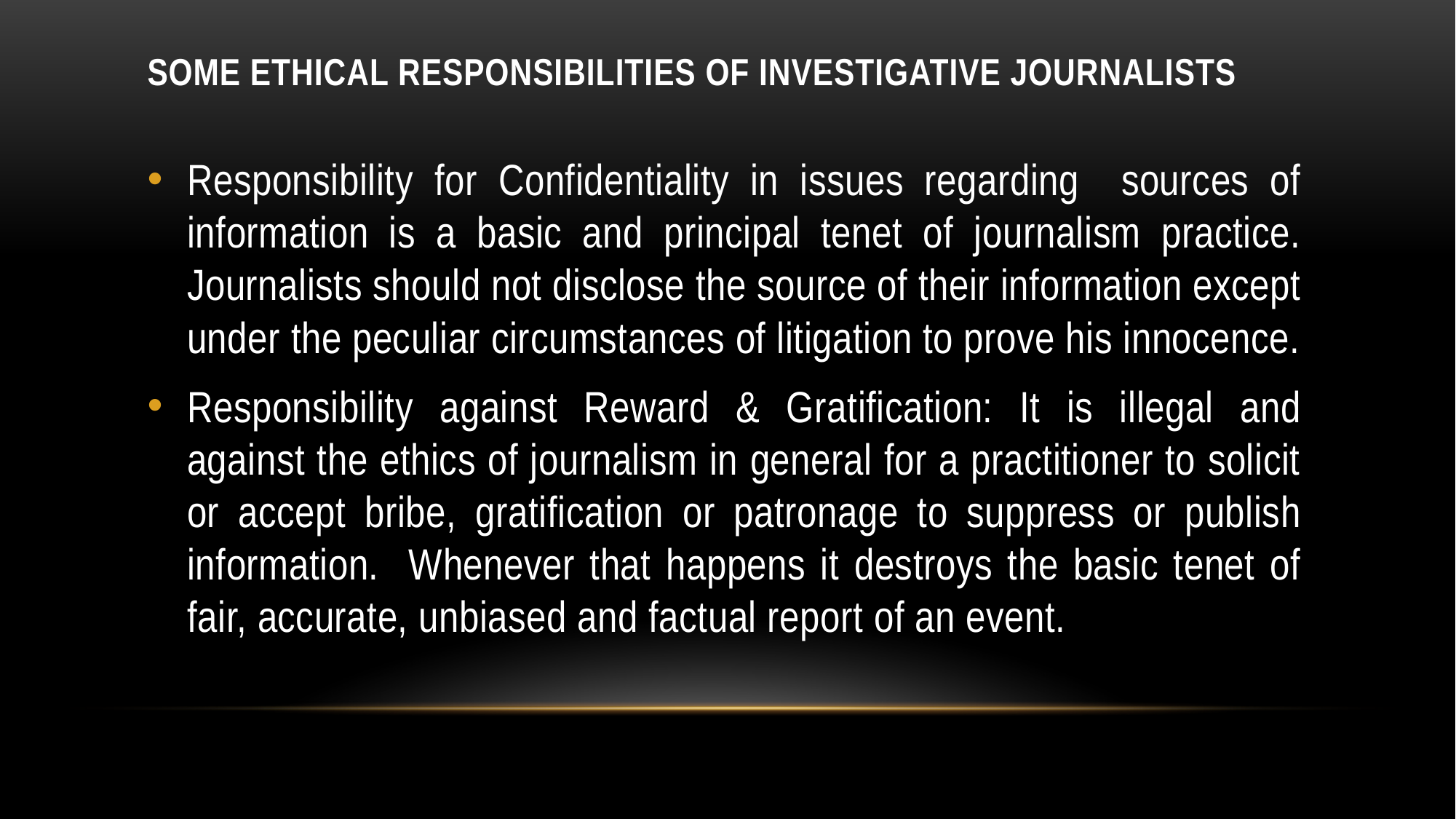

# SOME ETHICAL RESPONSIBILITIES OF INVESTIGATIVE JOURNALISTS
Responsibility for Confidentiality in issues regarding  sources of information is a basic and principal tenet of journalism practice. Journalists should not disclose the source of their information except under the peculiar circumstances of litigation to prove his innocence.
Responsibility against Reward & Gratification: It is illegal and against the ethics of journalism in general for a practitioner to solicit or accept bribe, gratification or patronage to suppress or publish information.  Whenever that happens it destroys the basic tenet of fair, accurate, unbiased and factual report of an event.